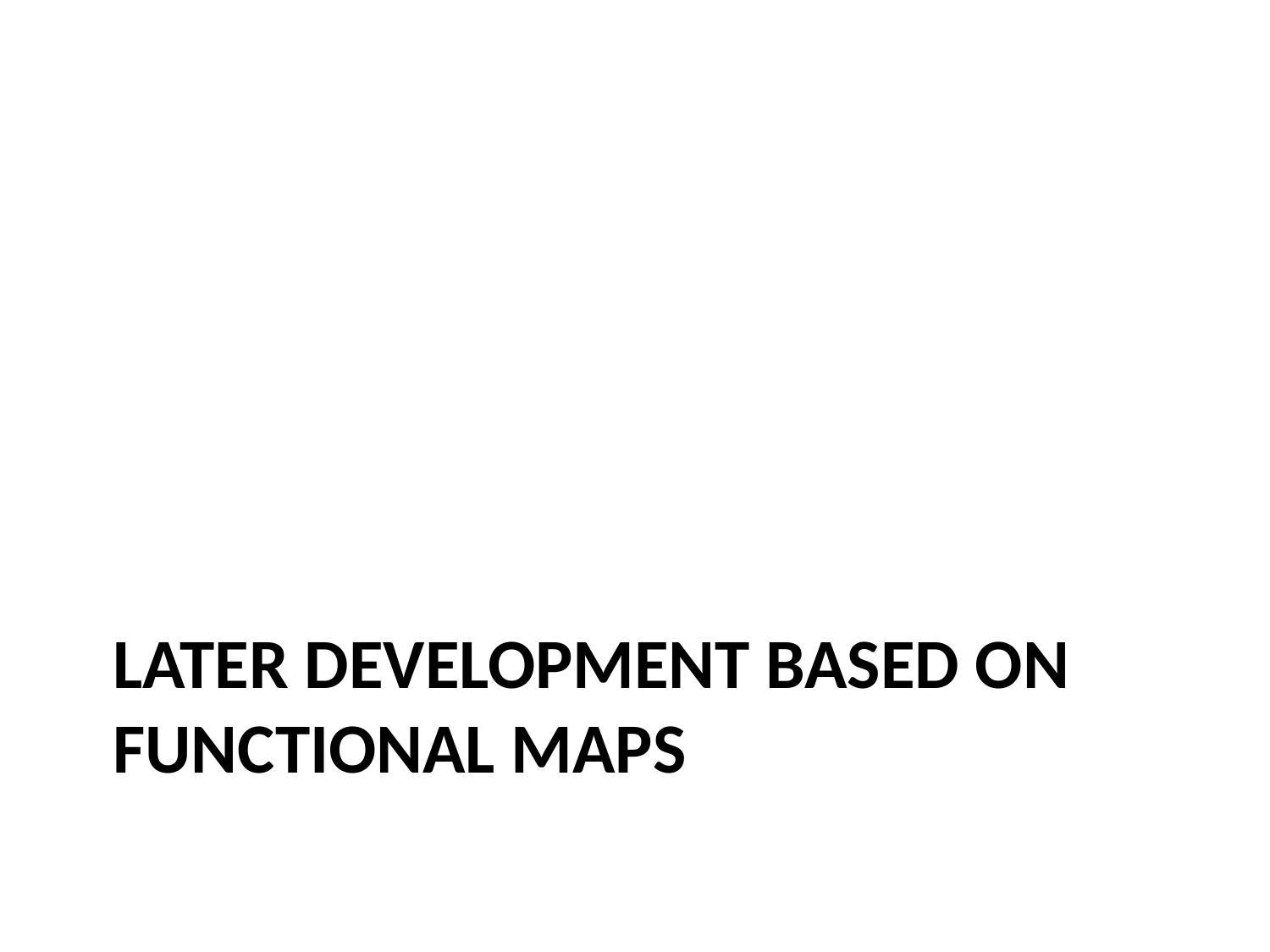

# Later development based on functional maps